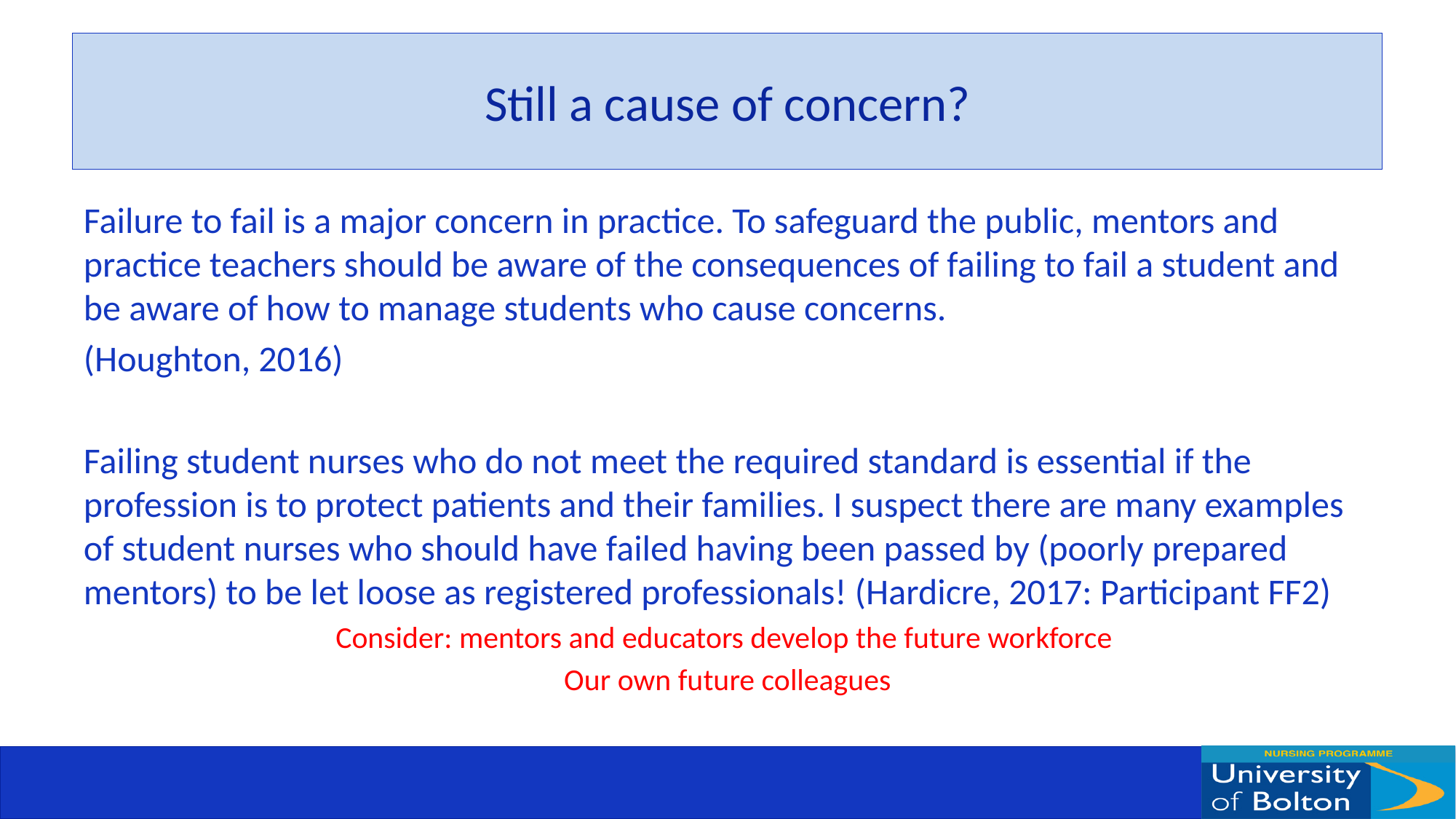

# Still a cause of concern?
Failure to fail is a major concern in practice. To safeguard the public, mentors and practice teachers should be aware of the consequences of failing to fail a student and be aware of how to manage students who cause concerns.
(Houghton, 2016)

Failing student nurses who do not meet the required standard is essential if the profession is to protect patients and their families. I suspect there are many examples of student nurses who should have failed having been passed by (poorly prepared mentors) to be let loose as registered professionals! (Hardicre, 2017: Participant FF2)
Consider: mentors and educators develop the future workforce
Our own future colleagues